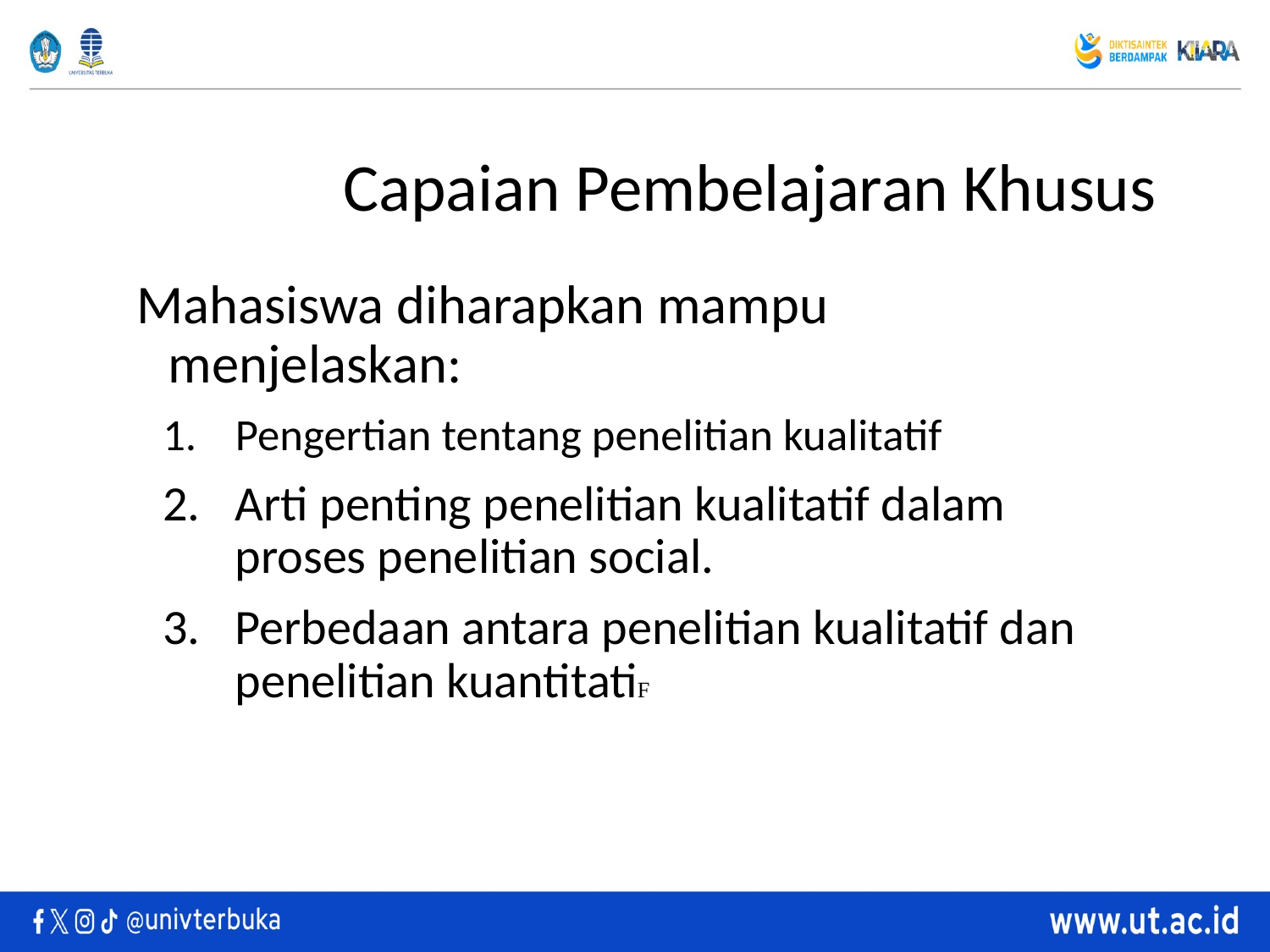

# Capaian Pembelajaran Khusus
Mahasiswa diharapkan mampu menjelaskan:
Pengertian tentang penelitian kualitatif
Arti penting penelitian kualitatif dalam proses penelitian social.
Perbedaan antara penelitian kualitatif dan penelitian kuantitatiF